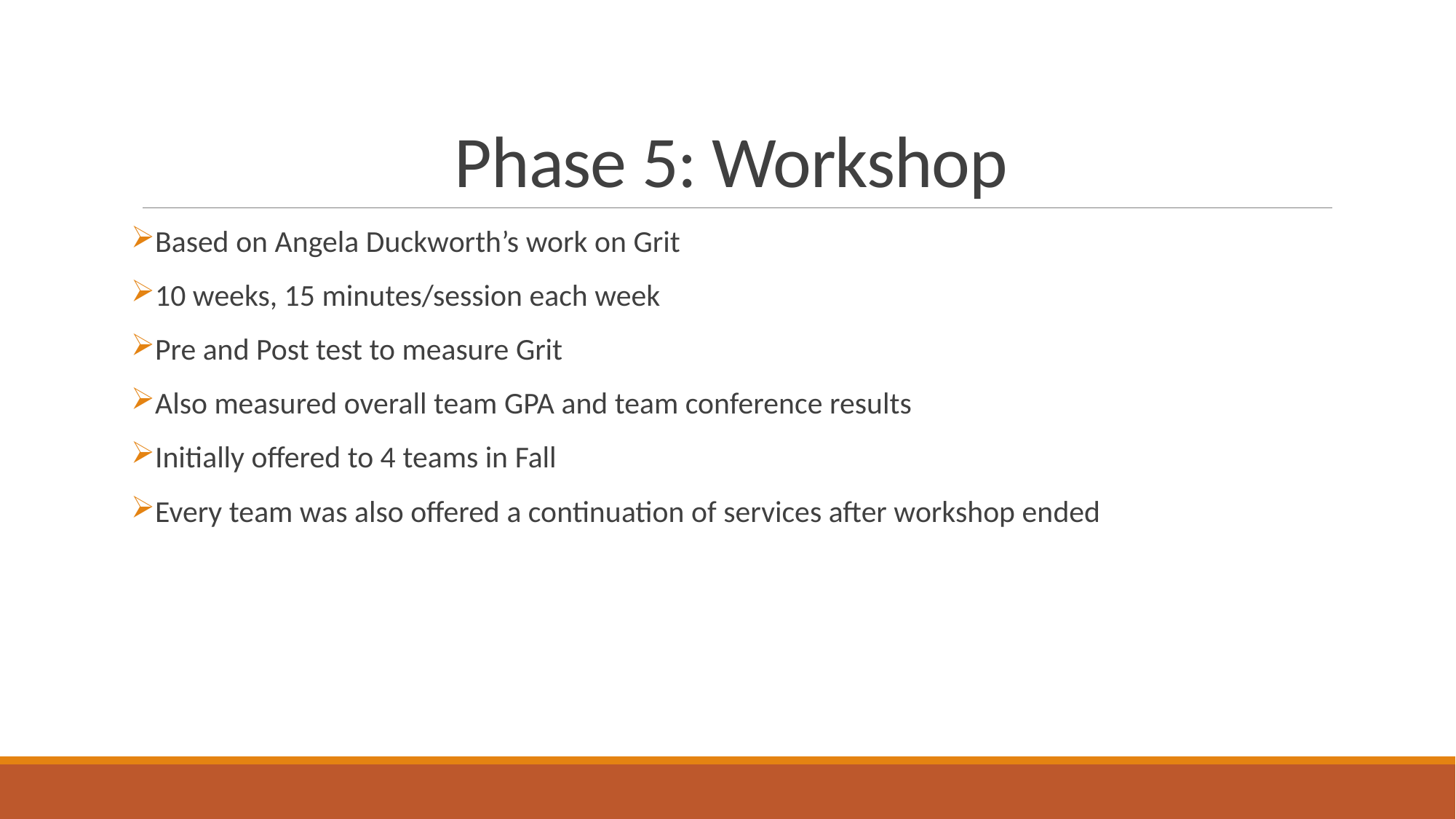

# Phase 5: Workshop
Based on Angela Duckworth’s work on Grit
10 weeks, 15 minutes/session each week
Pre and Post test to measure Grit
Also measured overall team GPA and team conference results
Initially offered to 4 teams in Fall
Every team was also offered a continuation of services after workshop ended